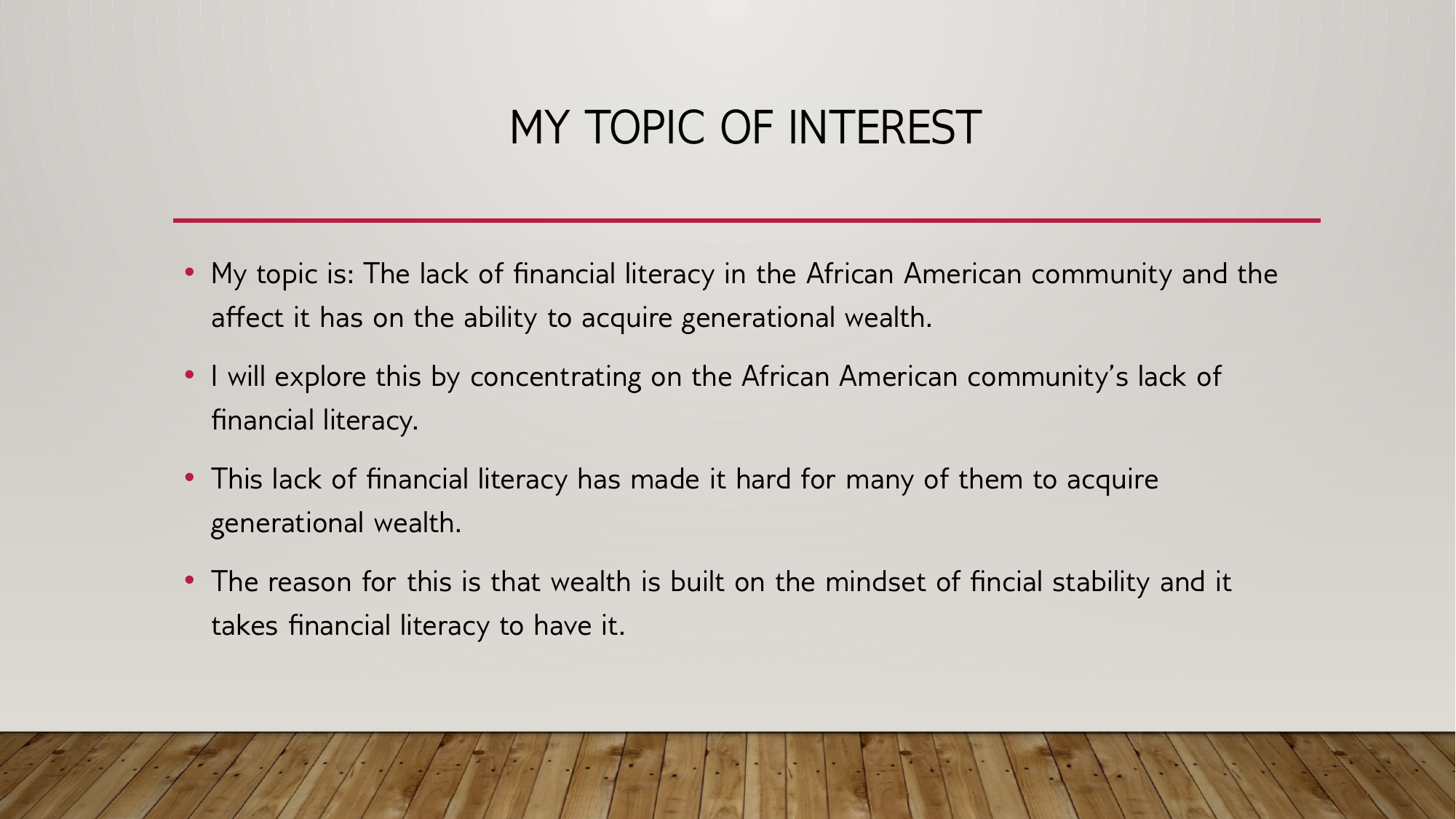

# My Topic of Interest
My topic is: The lack of financial literacy in the African American community and the affect it has on the ability to acquire generational wealth.
I will explore this by concentrating on the African American community’s lack of financial literacy.
This lack of financial literacy has made it hard for many of them to acquire generational wealth.
The reason for this is that wealth is built on the mindset of fincial stability and it takes financial literacy to have it.